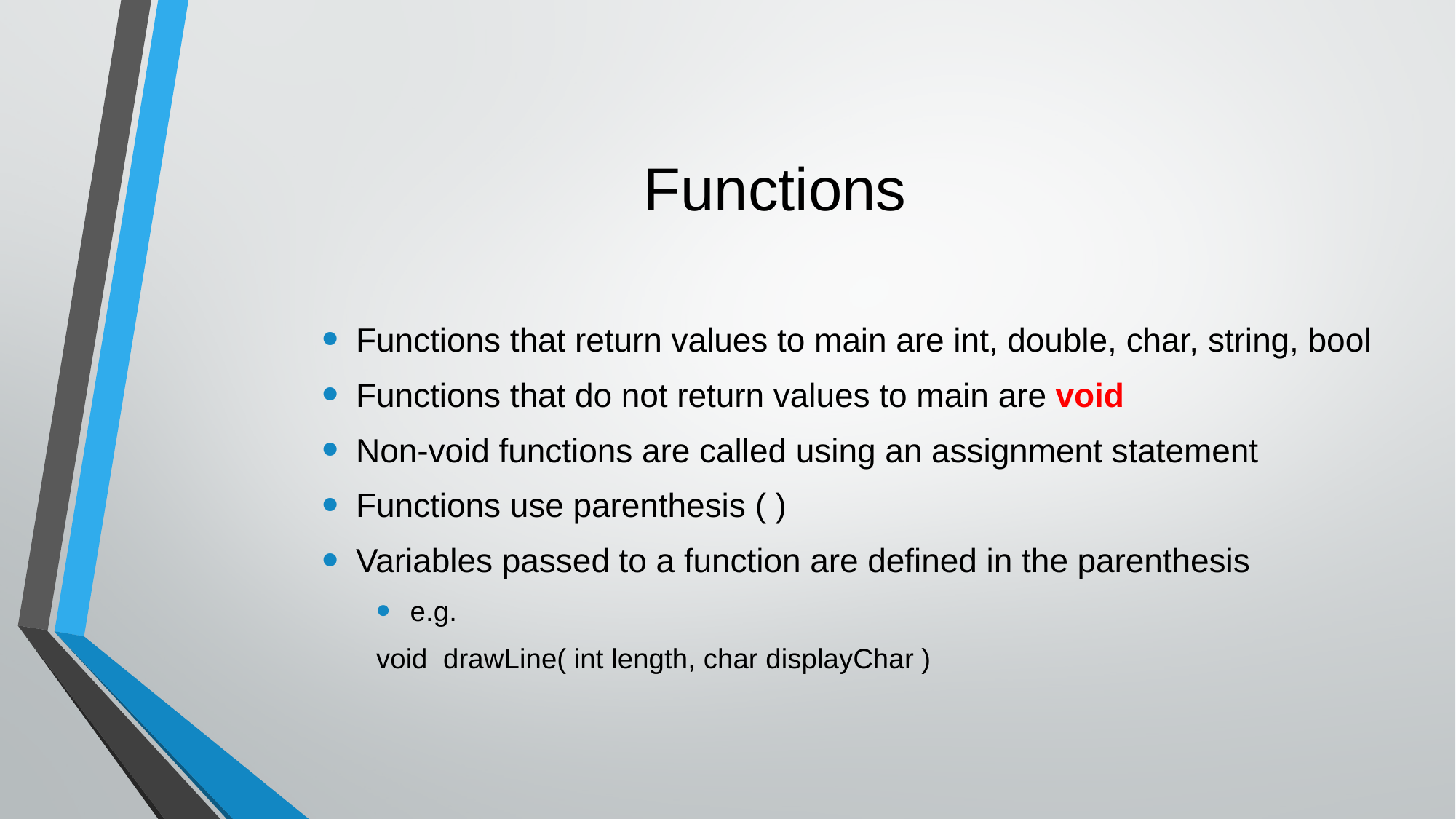

# Functions
Functions that return values to main are int, double, char, string, bool
Functions that do not return values to main are void
Non-void functions are called using an assignment statement
Functions use parenthesis ( )
Variables passed to a function are defined in the parenthesis
e.g.
void  drawLine( int length, char displayChar )